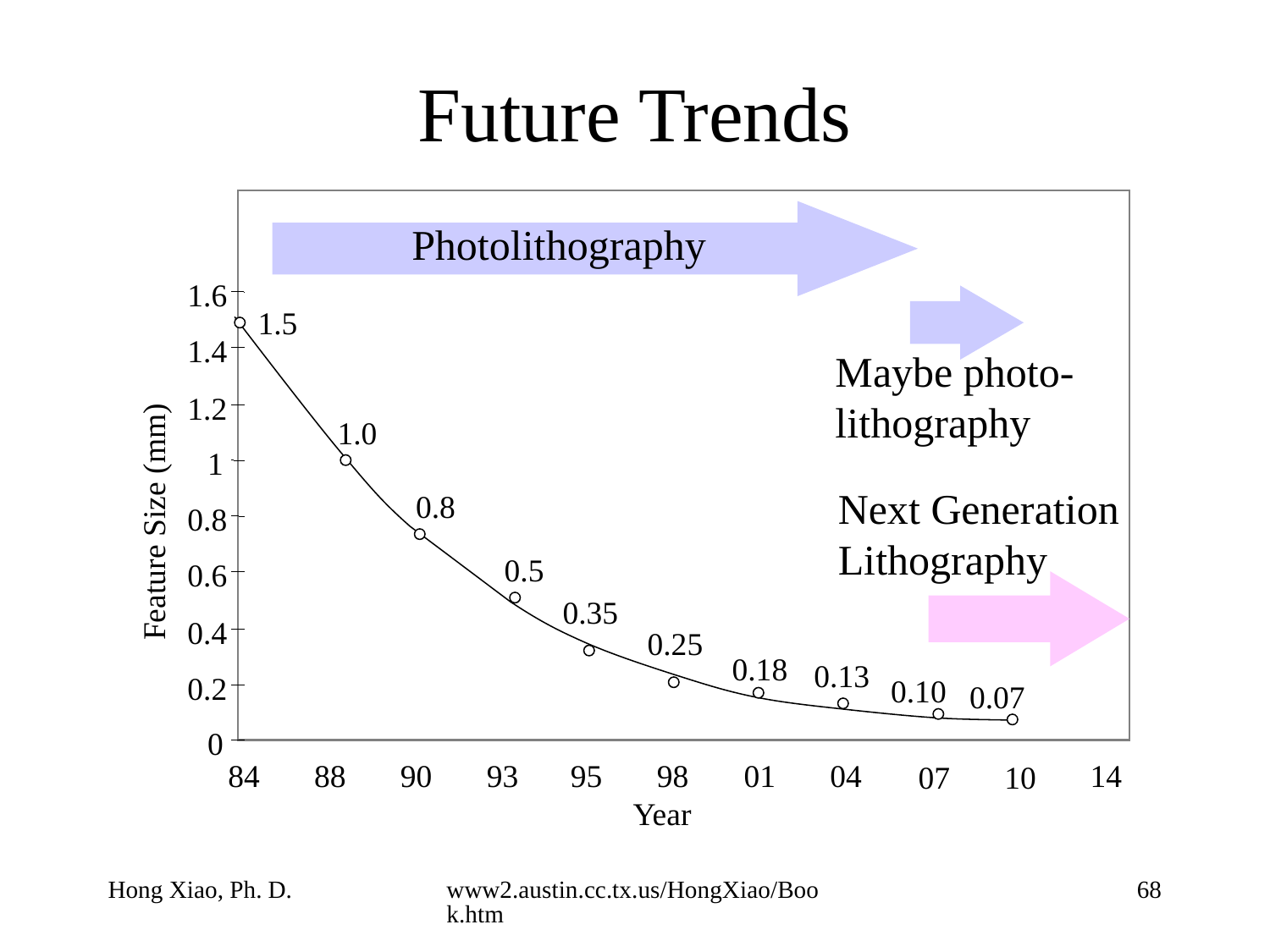

# Future Trends

Photolithography
1.6

1.5

1.4
Maybe photo-lithography

1.2

1.0
1

Next Generation Lithography
0.8
Feature Size (mm)
0.8

0.5
0.6

0.35
0.4
0.25

0.18
0.13
0.2
0.10

0.07

0

14
84
88
90
93
95
98
01
04
07
10
Year
Hong Xiao, Ph. D.
www2.austin.cc.tx.us/HongXiao/Book.htm
68